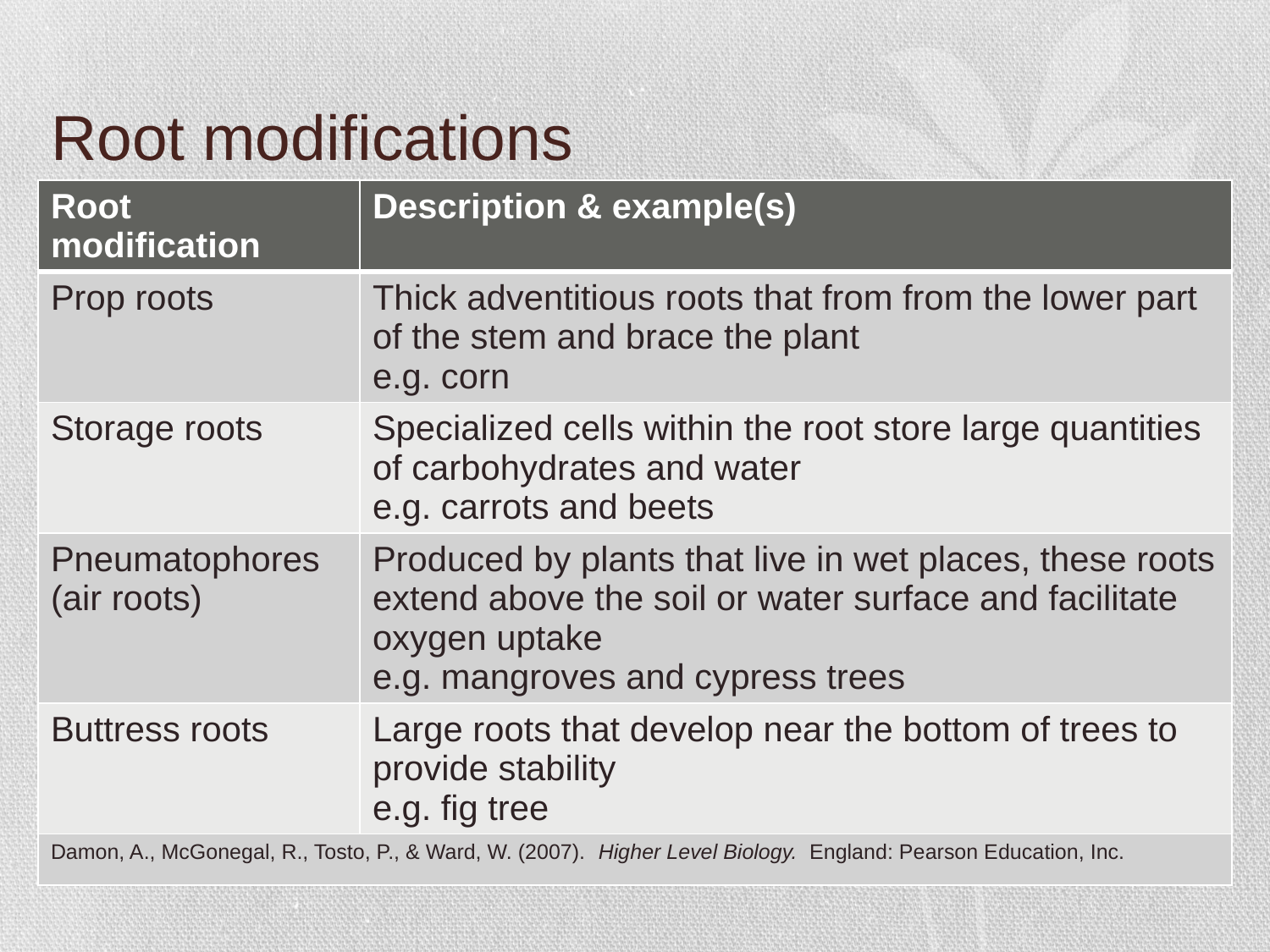

# Root modifications
| Root modification | Description & example(s) |
| --- | --- |
| Prop roots | Thick adventitious roots that from from the lower part of the stem and brace the plant e.g. corn |
| Storage roots | Specialized cells within the root store large quantities of carbohydrates and water e.g. carrots and beets |
| Pneumatophores (air roots) | Produced by plants that live in wet places, these roots extend above the soil or water surface and facilitate oxygen uptake e.g. mangroves and cypress trees |
| Buttress roots | Large roots that develop near the bottom of trees to provide stability e.g. fig tree |
| Damon, A., McGonegal, R., Tosto, P., & Ward, W. (2007). Higher Level Biology. England: Pearson Education, Inc. |  |